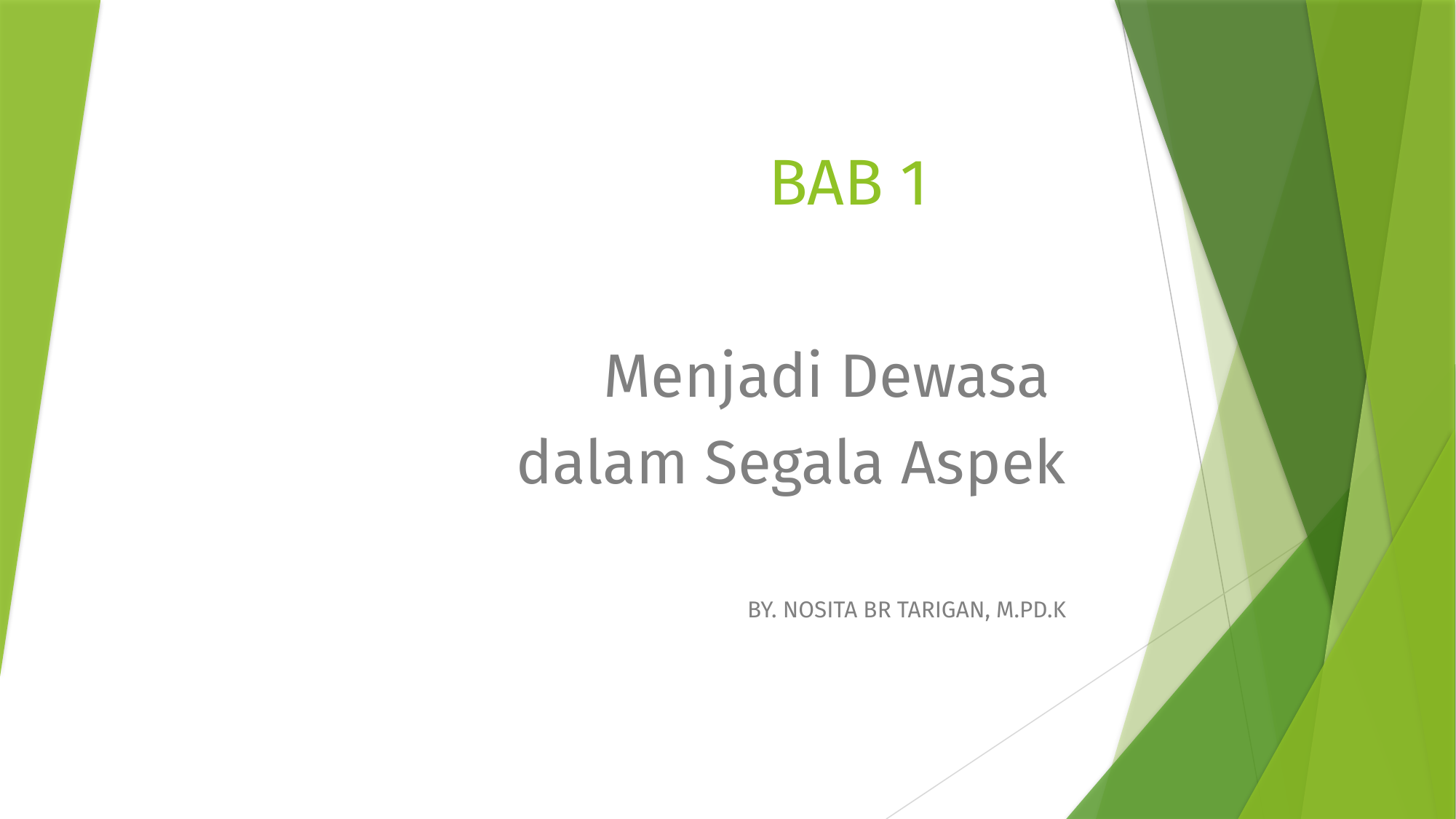

# BAB 1
Menjadi Dewasa
dalam Segala Aspek

BY. NOSITA BR TARIGAN, M.PD.K